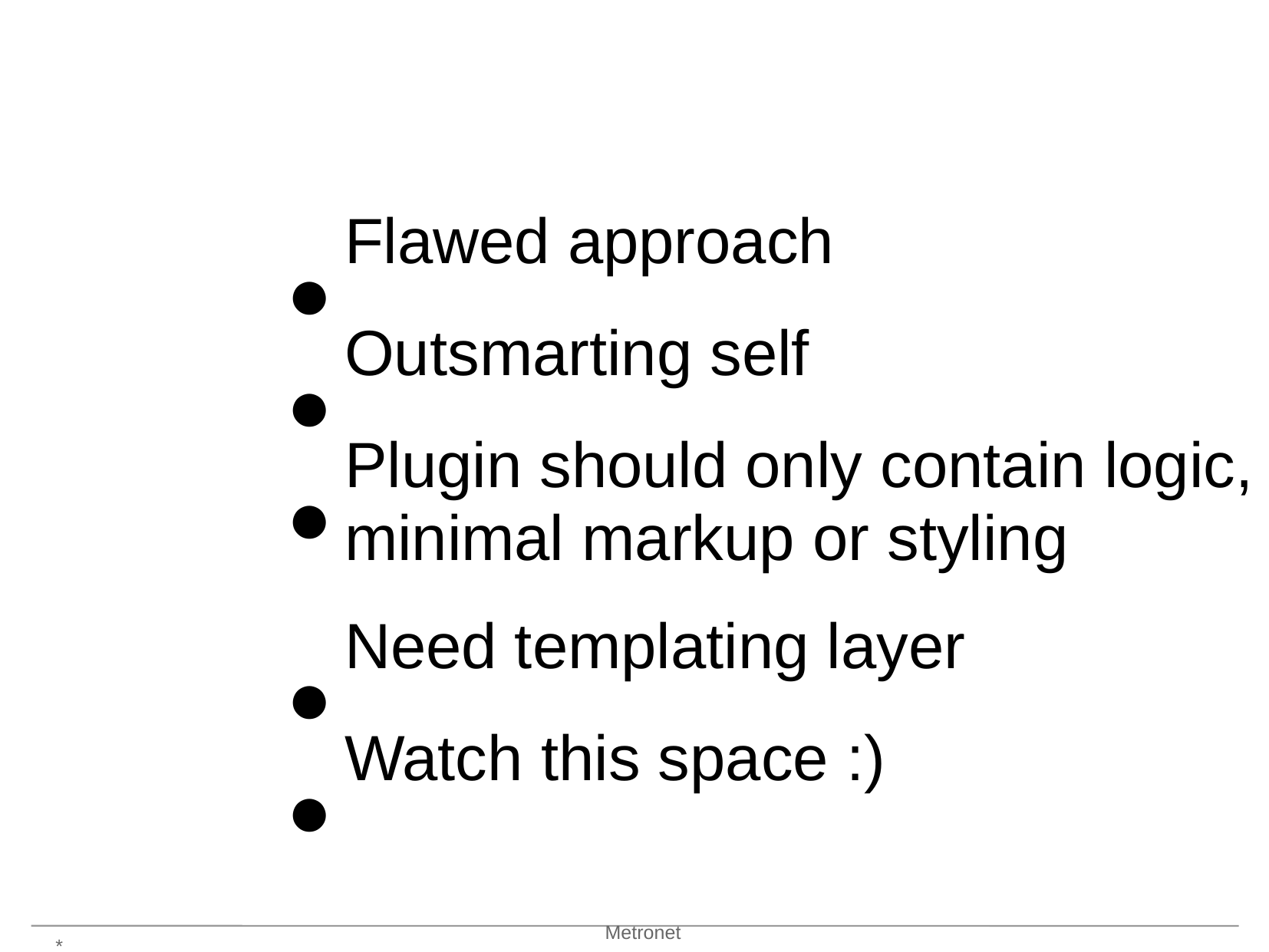

Custom registration / login plugin
Flawed approach
●
Outsmarting self
●
Plugin should only contain logic,
●
minimal markup or styling
Need templating layer
●
Watch this space :)
●
Metronet

*